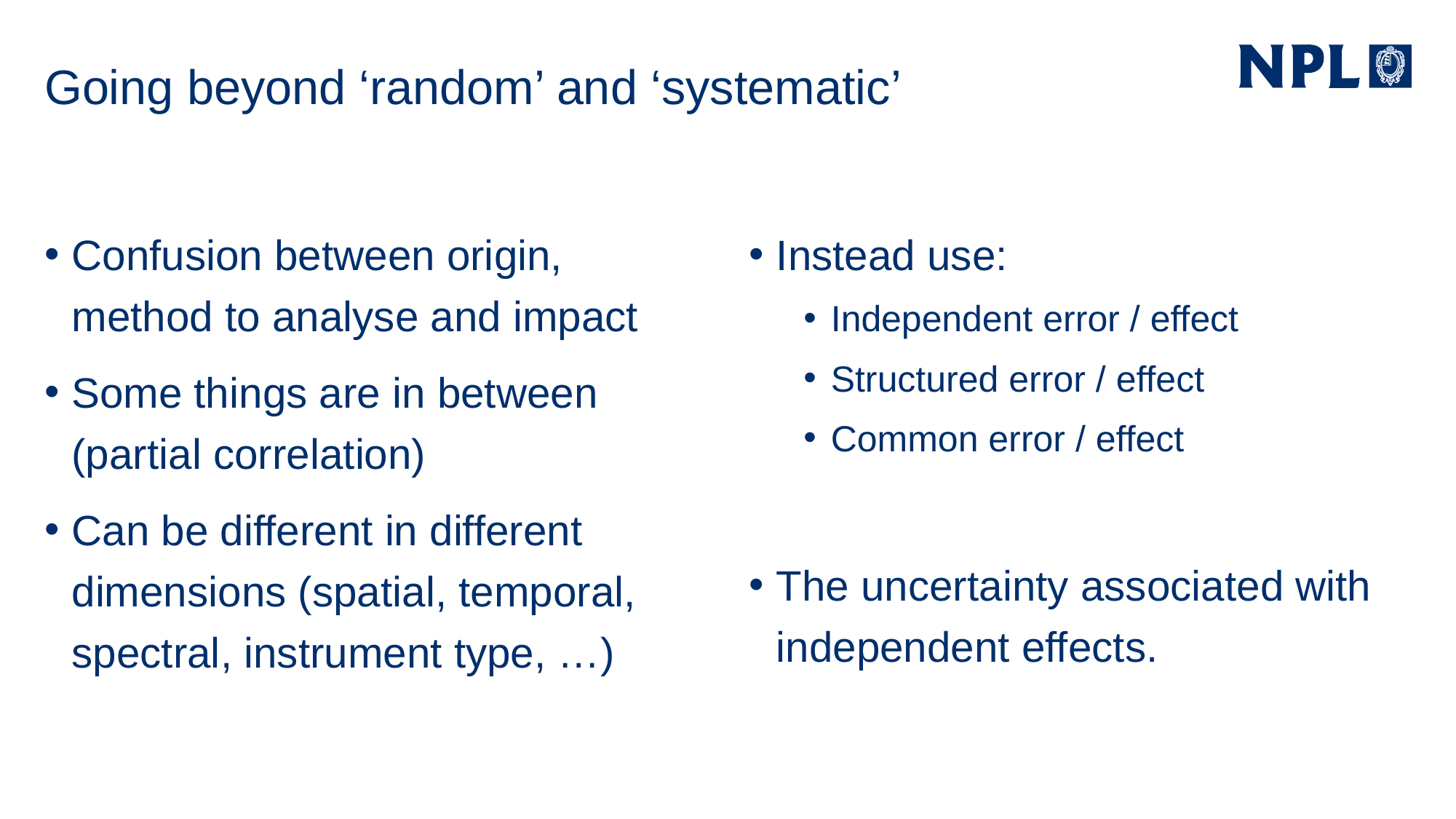

# Going beyond ‘random’ and ‘systematic’
Confusion between origin, method to analyse and impact
Some things are in between (partial correlation)
Can be different in different dimensions (spatial, temporal, spectral, instrument type, …)
Instead use:
Independent error / effect
Structured error / effect
Common error / effect

The uncertainty associated with independent effects.